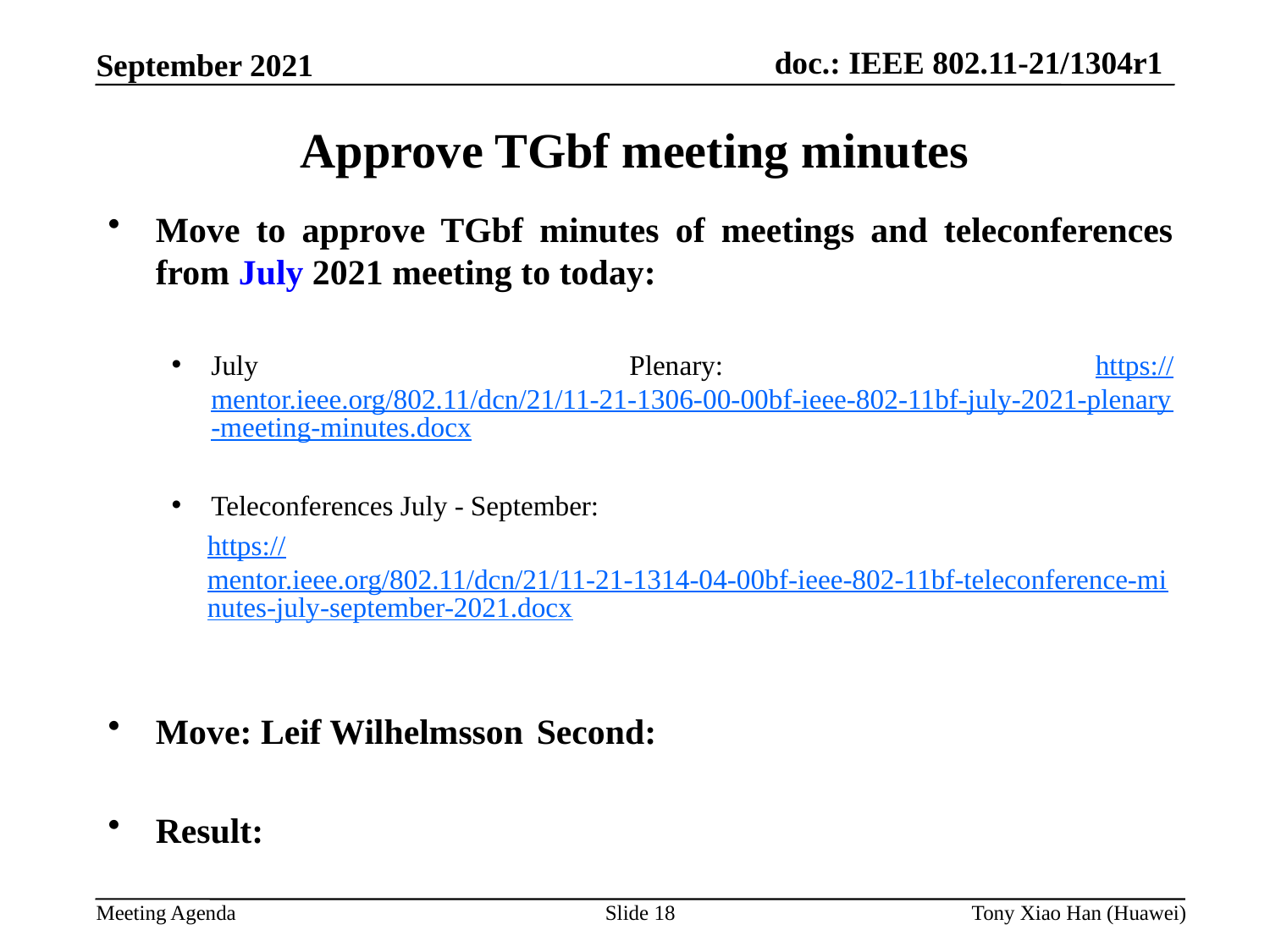

Approve TGbf meeting minutes
Move to approve TGbf minutes of meetings and teleconferences from July 2021 meeting to today:

July Plenary: https://mentor.ieee.org/802.11/dcn/21/11-21-1306-00-00bf-ieee-802-11bf-july-2021-plenary-meeting-minutes.docx

Teleconferences July - September:
https://mentor.ieee.org/802.11/dcn/21/11-21-1314-04-00bf-ieee-802-11bf-teleconference-minutes-july-september-2021.docx

Move: Leif Wilhelmsson 	Second:

Result:

Slide 18
Tony Xiao Han (Huawei)